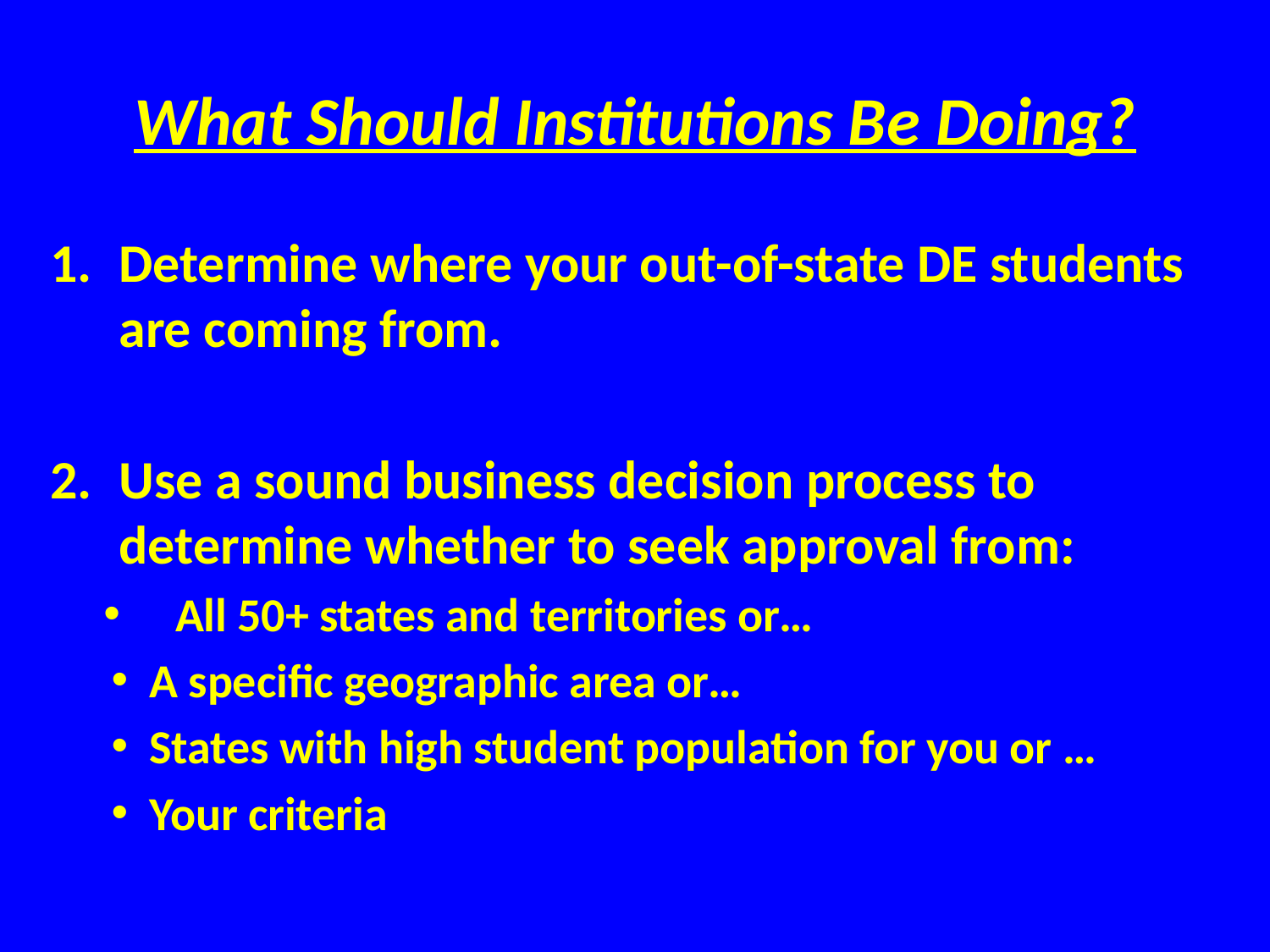

# What Should Institutions Be Doing?
Determine where your out-of-state DE students are coming from.

Use a sound business decision process to determine whether to seek approval from:
 All 50+ states and territories or…
A specific geographic area or…
States with high student population for you or …
Your criteria